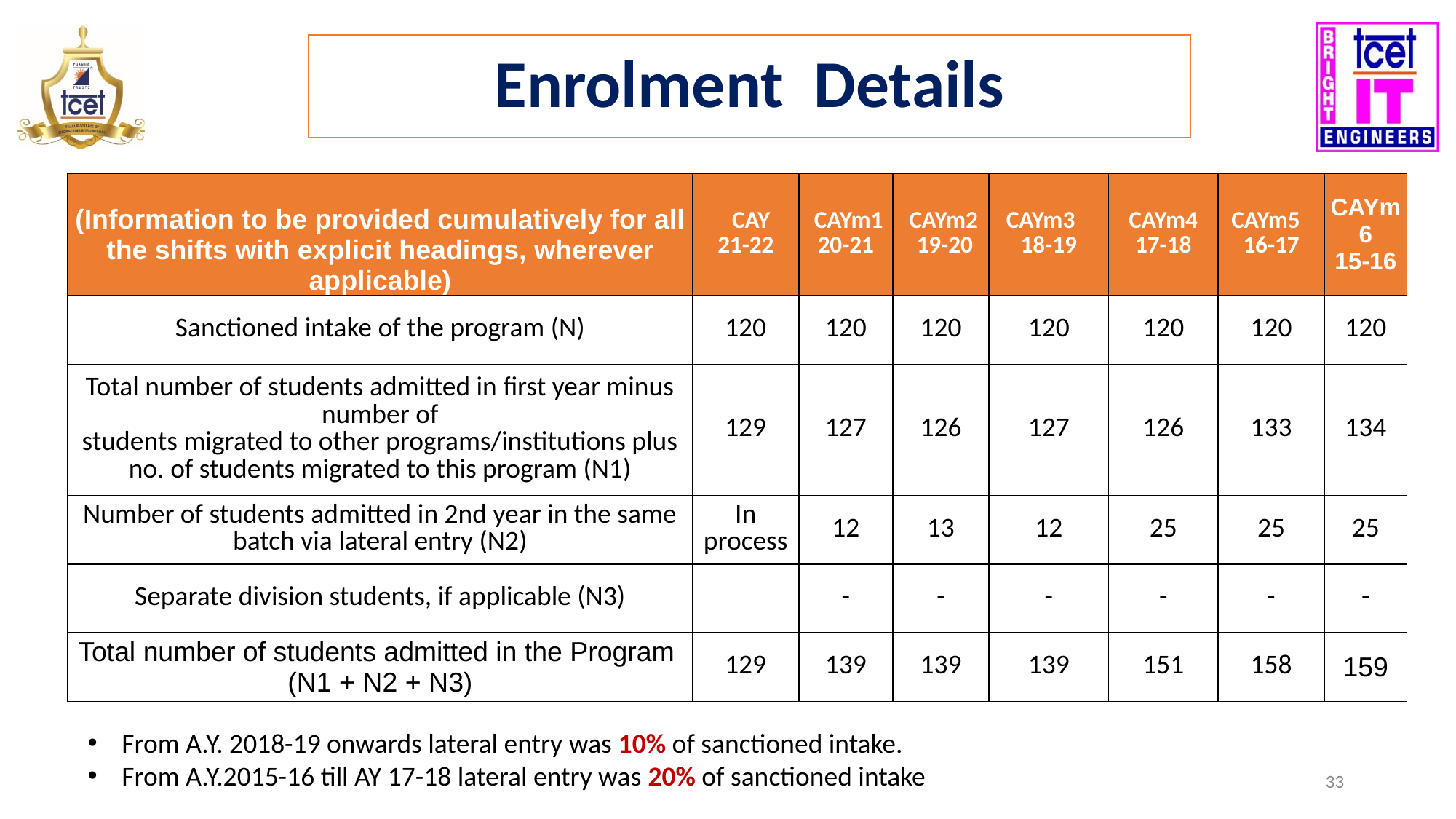

Enrolment  Details
| (Information to be provided cumulatively for all the shifts with explicit headings, wherever applicable) | CAY 21-22 | CAYm1 20-21 | CAYm2 19-20 | CAYm3 18-19 | CAYm4 17-18 | CAYm5 16-17 | CAYm6 15-16 |
| --- | --- | --- | --- | --- | --- | --- | --- |
| Sanctioned intake of the program (N) | 120 | 120 | 120 | 120 | 120 | 120 | 120 |
| Total number of students admitted in first year minus number of students migrated to other programs/institutions plus no. of students migrated to this program (N1) | 129 | 127 | 126 | 127 | 126 | 133 | 134 |
| Number of students admitted in 2nd year in the same batch via lateral entry (N2) | In process | 12 | 13 | 12 | 25 | 25 | 25 |
| Separate division students, if applicable (N3) |  | - | - | - | - | - | - |
| Total number of students admitted in the Program (N1 + N2 + N3) | 129 | 139 | 139 | 139 | 151 | 158 | 159 |
From A.Y. 2018-19 onwards lateral entry was 10% of sanctioned intake.
From A.Y.2015-16 till AY 17-18 lateral entry was 20% of sanctioned intake
33